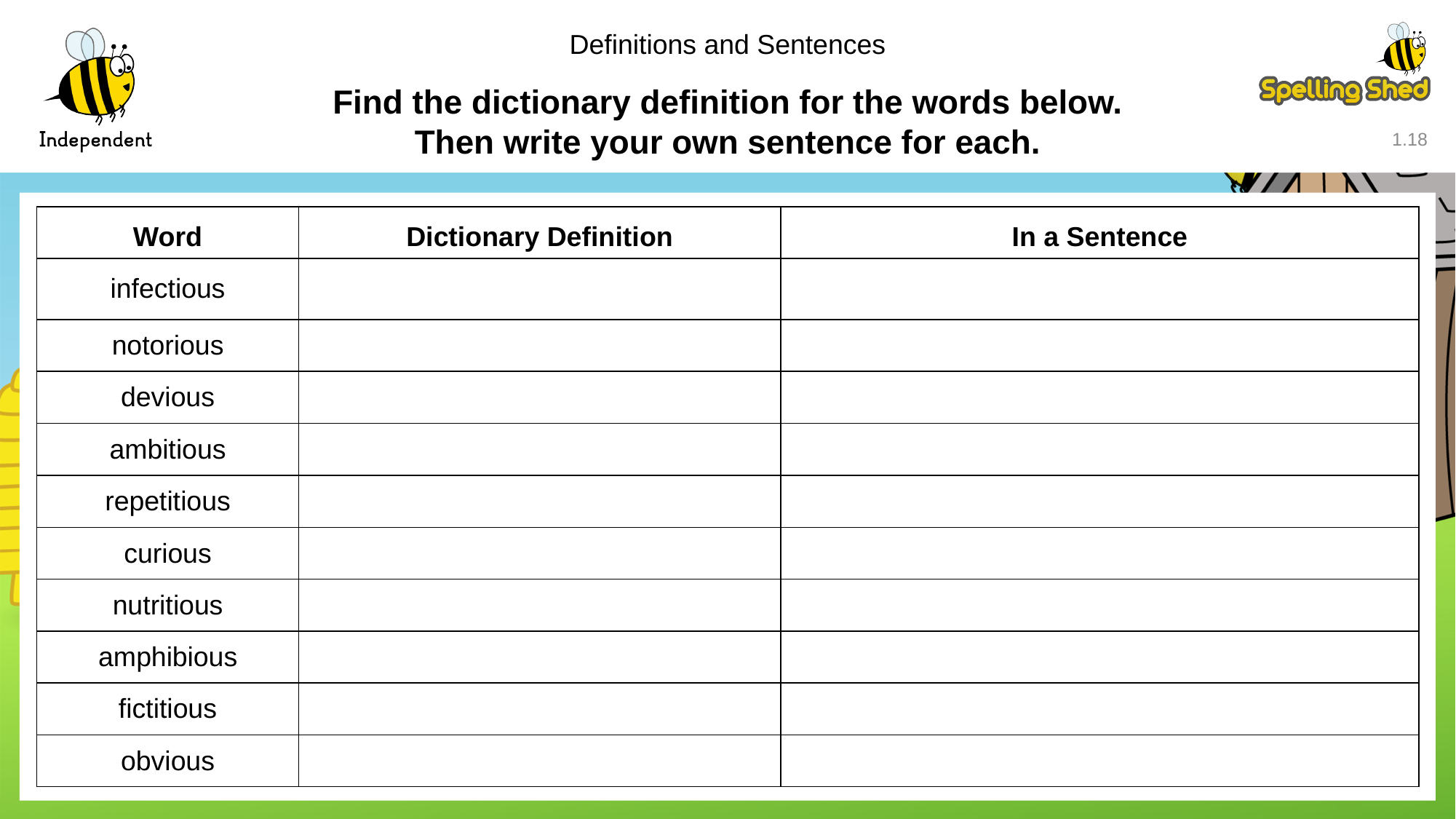

Definitions and Sentences
Find the dictionary definition for the words below.
Then write your own sentence for each.
1.18
| Word | Dictionary Definition | In a Sentence |
| --- | --- | --- |
| infectious |  |  |
| notorious |  |  |
| devious |  |  |
| ambitious |  |  |
| repetitious |  |  |
| curious |  |  |
| nutritious |  |  |
| amphibious |  |  |
| fictitious |  |  |
| obvious |  |  |